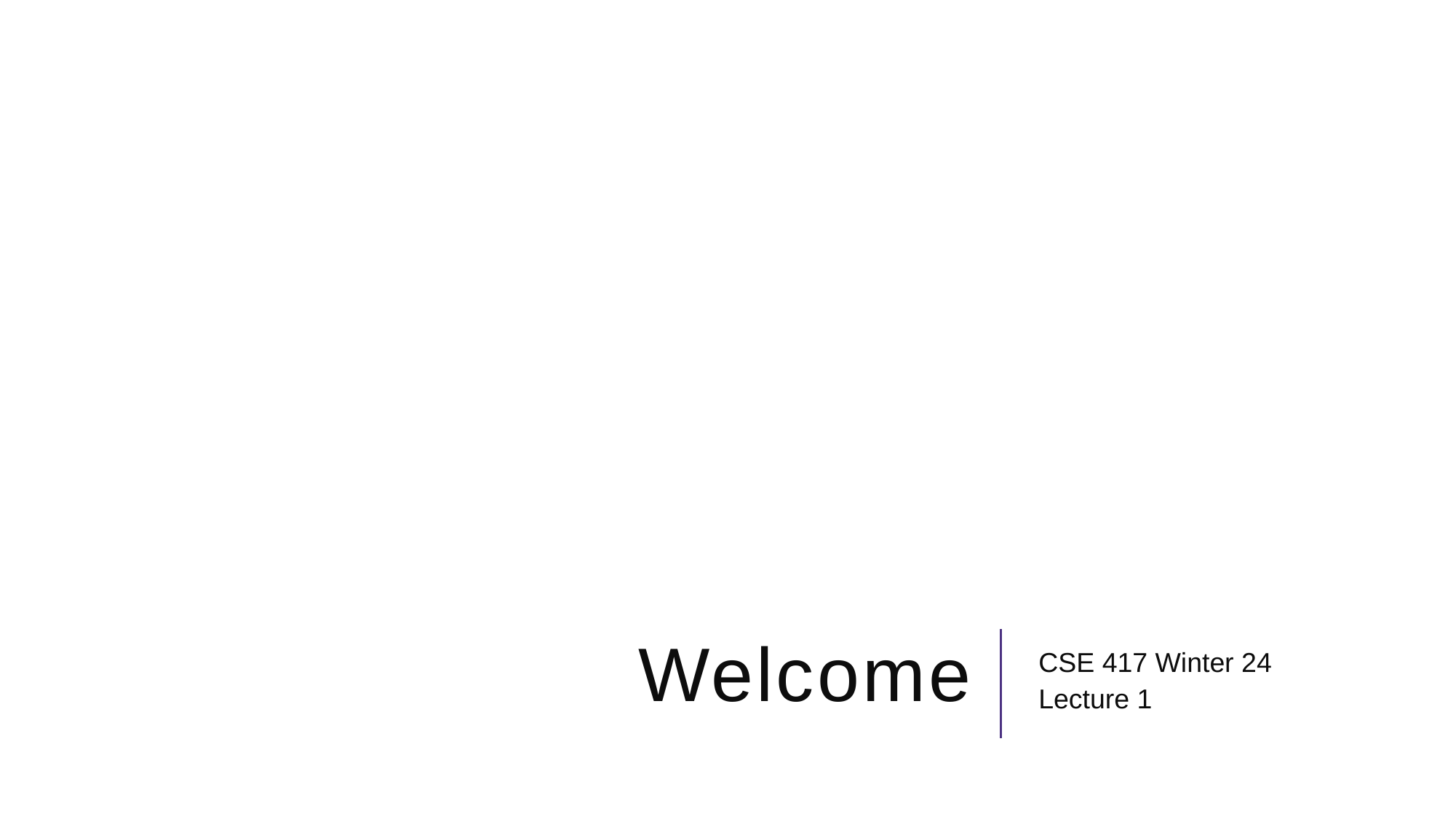

# Welcome
CSE 417 Winter 24
Lecture 1